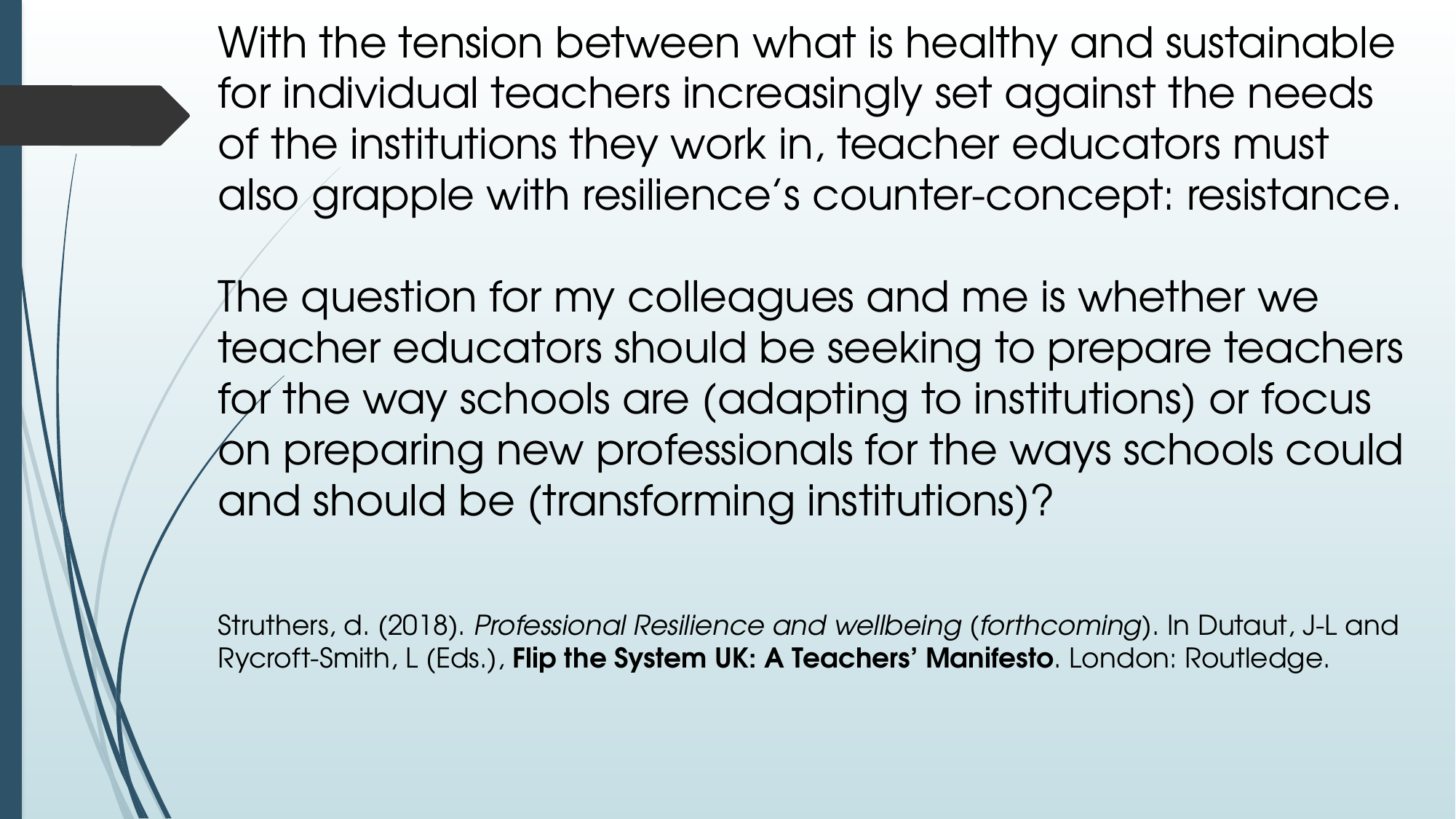

With the tension between what is healthy and sustainable for individual teachers increasingly set against the needs of the institutions they work in, teacher educators must also grapple with resilience’s counter-concept: resistance.

The question for my colleagues and me is whether we teacher educators should be seeking to prepare teachers for the way schools are (adapting to institutions) or focus on preparing new professionals for the ways schools could and should be (transforming institutions)?

Struthers, d. (2018). Professional Resilience and wellbeing (forthcoming). In Dutaut, J-L and Rycroft-Smith, L (Eds.), Flip the System UK: A Teachers’ Manifesto. London: Routledge.